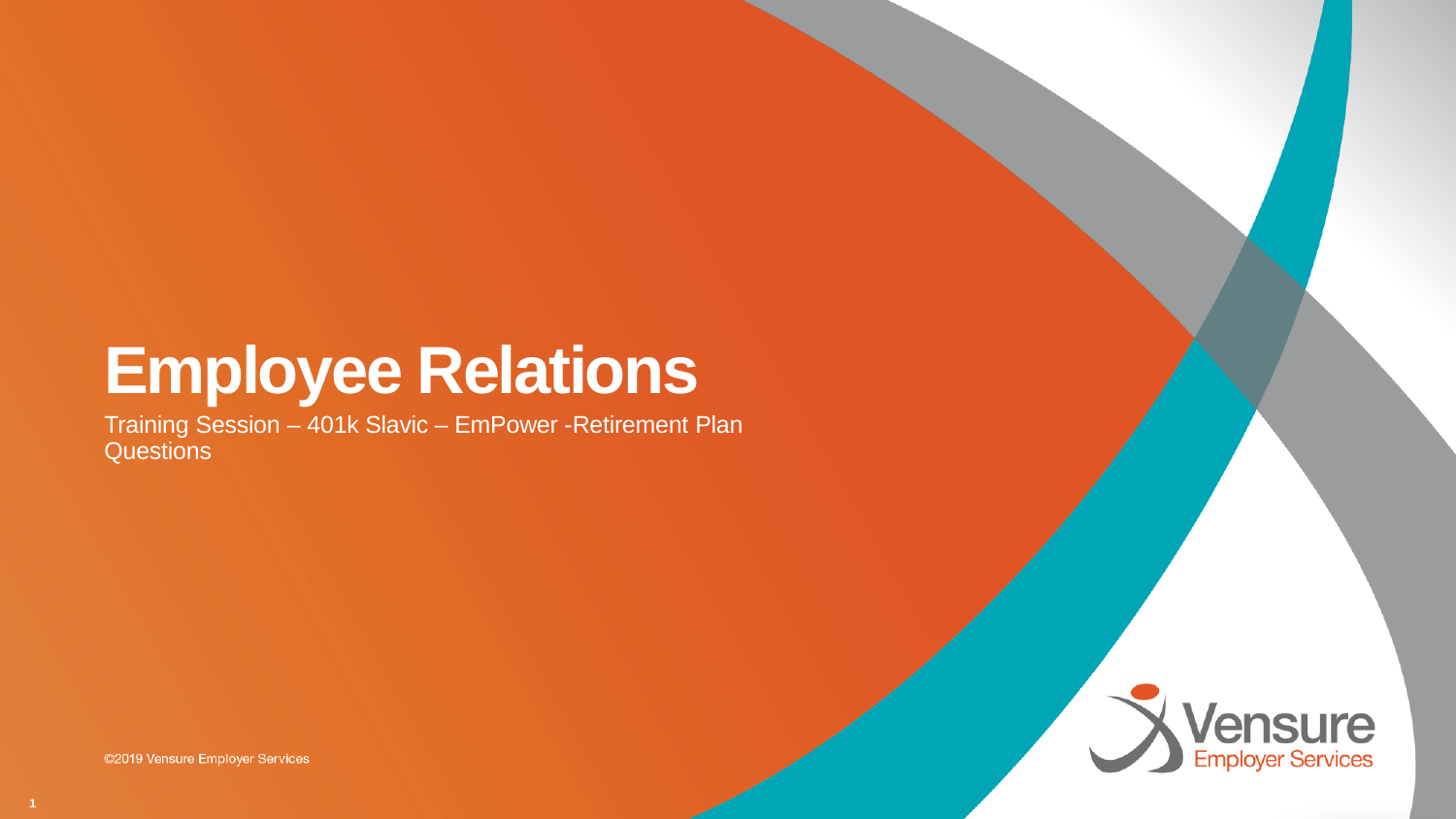

# Employee Relations
Training Session – 401k Slavic – EmPower -Retirement Plan Questions
1